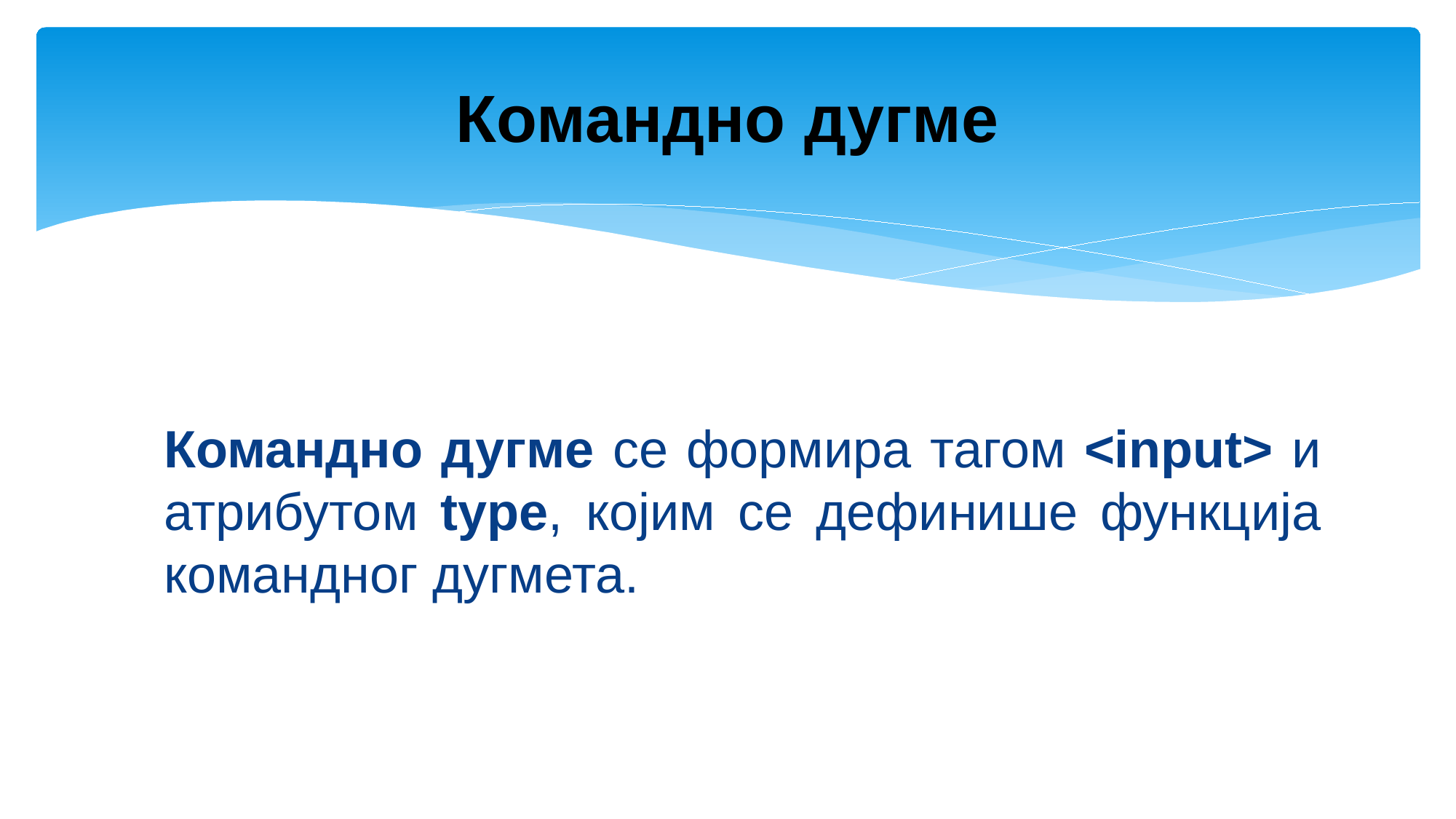

# Командно дугме
Командно дугме се формира тагом <input> и атрибутом type, којим се дефинише функција командног дугмета.